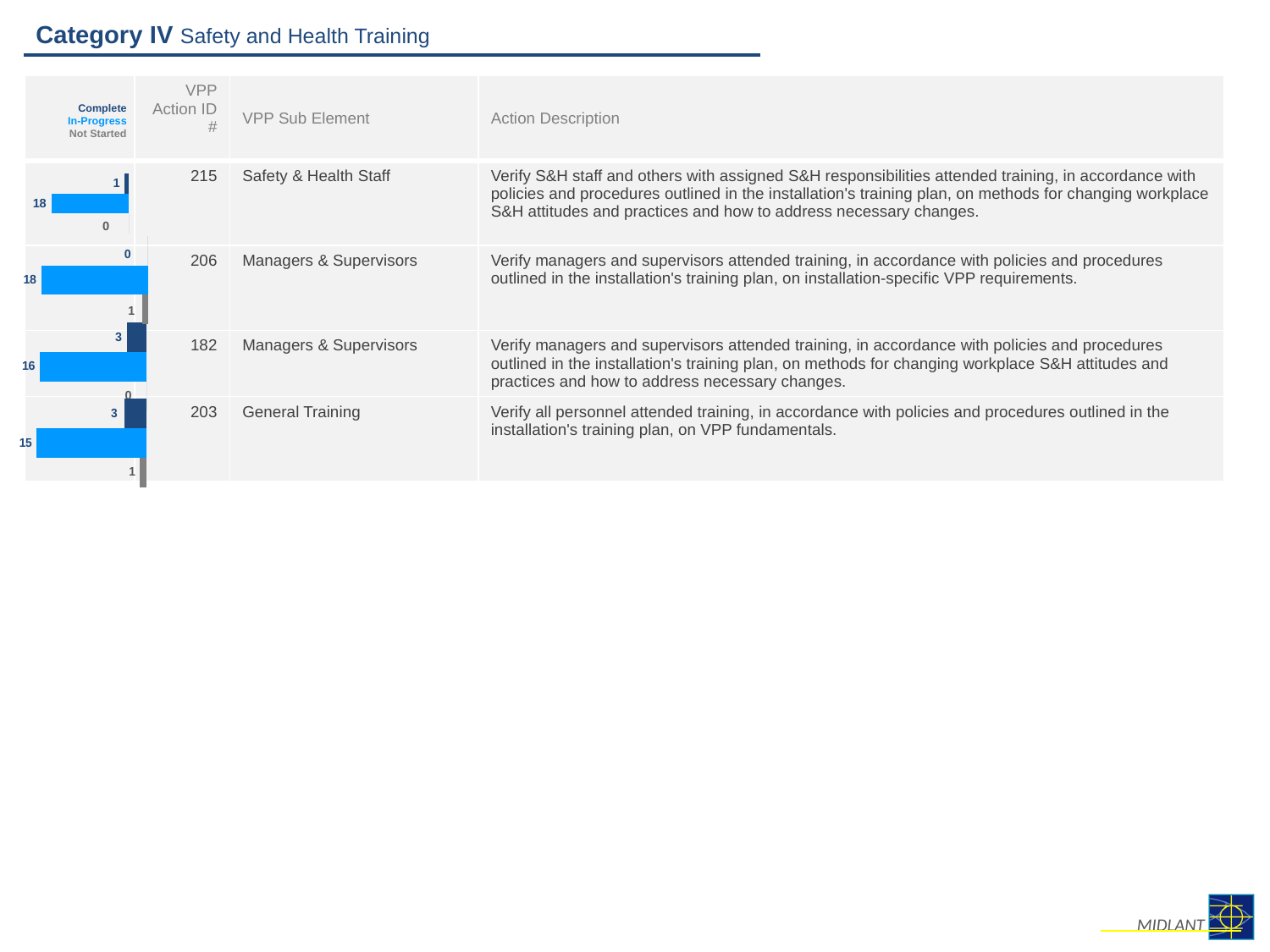

Category IV Safety and Health Training
|  | VPP Action ID # | VPP Sub Element | Action Description |
| --- | --- | --- | --- |
|  | 215 | Safety & Health Staff | Verify S&H staff and others with assigned S&H responsibilities attended training, in accordance with policies and procedures outlined in the installation's training plan, on methods for changing workplace S&H attitudes and practices and how to address necessary changes. |
|  | 206 | Managers & Supervisors | Verify managers and supervisors attended training, in accordance with policies and procedures outlined in the installation's training plan, on installation-specific VPP requirements. |
|  | 182 | Managers & Supervisors | Verify managers and supervisors attended training, in accordance with policies and procedures outlined in the installation's training plan, on methods for changing workplace S&H attitudes and practices and how to address necessary changes. |
|  | 203 | General Training | Verify all personnel attended training, in accordance with policies and procedures outlined in the installation's training plan, on VPP fundamentals. |
Complete
In-Progress
Not Started

### Chart

| Category |  |
|---|---|
| Complete  | 1.0 |
| In Progress | 18.0 |
| Not Started | 0.0 |

### Chart

| Category |  |
|---|---|
| Complete  | 0.0 |
| In Progress | 18.0 |
| Not Started | 1.0 |

### Chart

| Category |  |
|---|---|
| Complete  | 3.0 |
| In Progress | 16.0 |
| Not Started | 0.0 |

### Chart

| Category |  |
|---|---|
| Complete  | 3.0 |
| In Progress | 15.0 |
| Not Started | 1.0 |